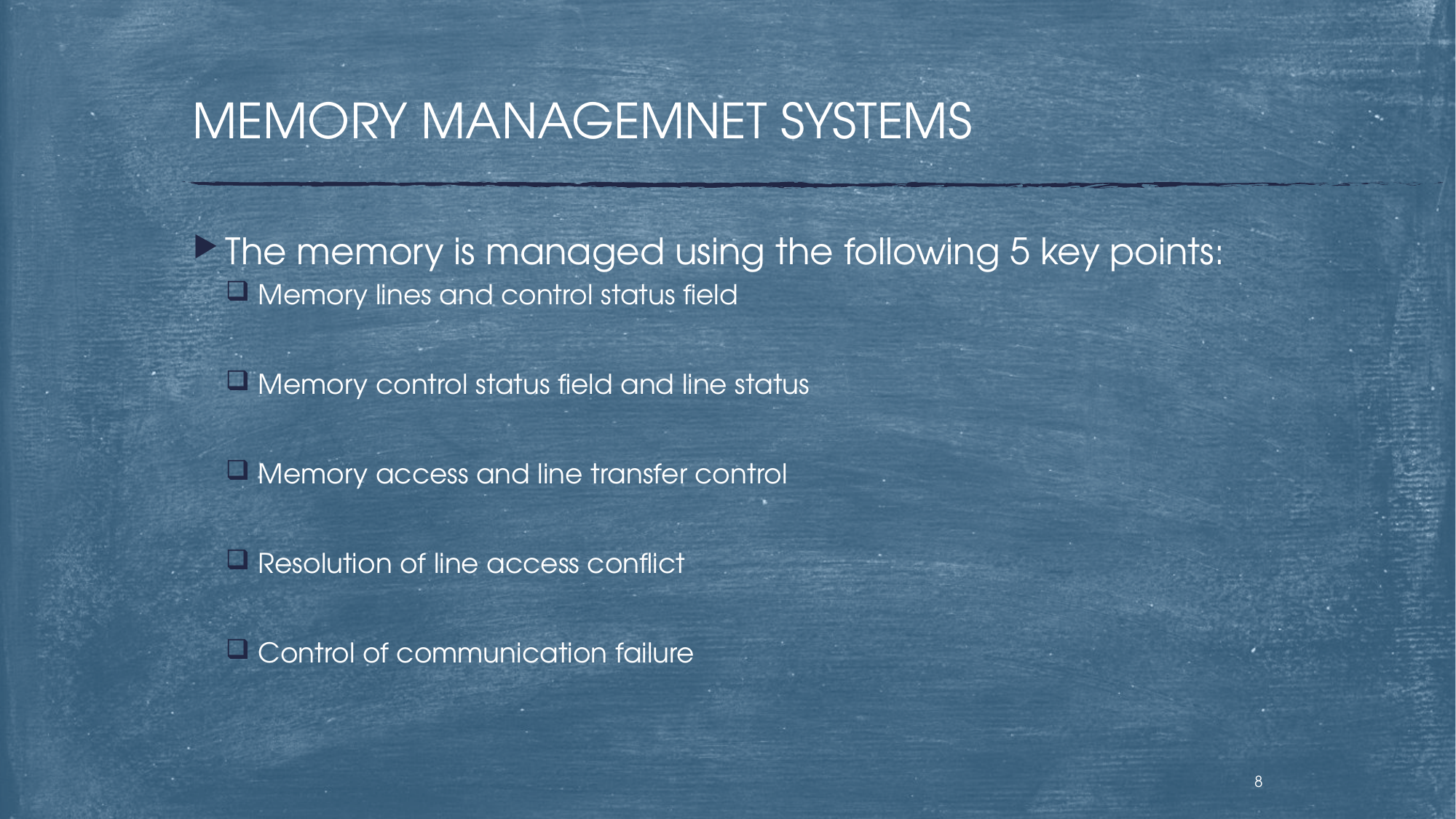

# MEMORY MANAGEMNET SYSTEMS
The memory is managed using the following 5 key points:
Memory lines and control status field

Memory control status field and line status

Memory access and line transfer control

Resolution of line access conflict

Control of communication failure
8